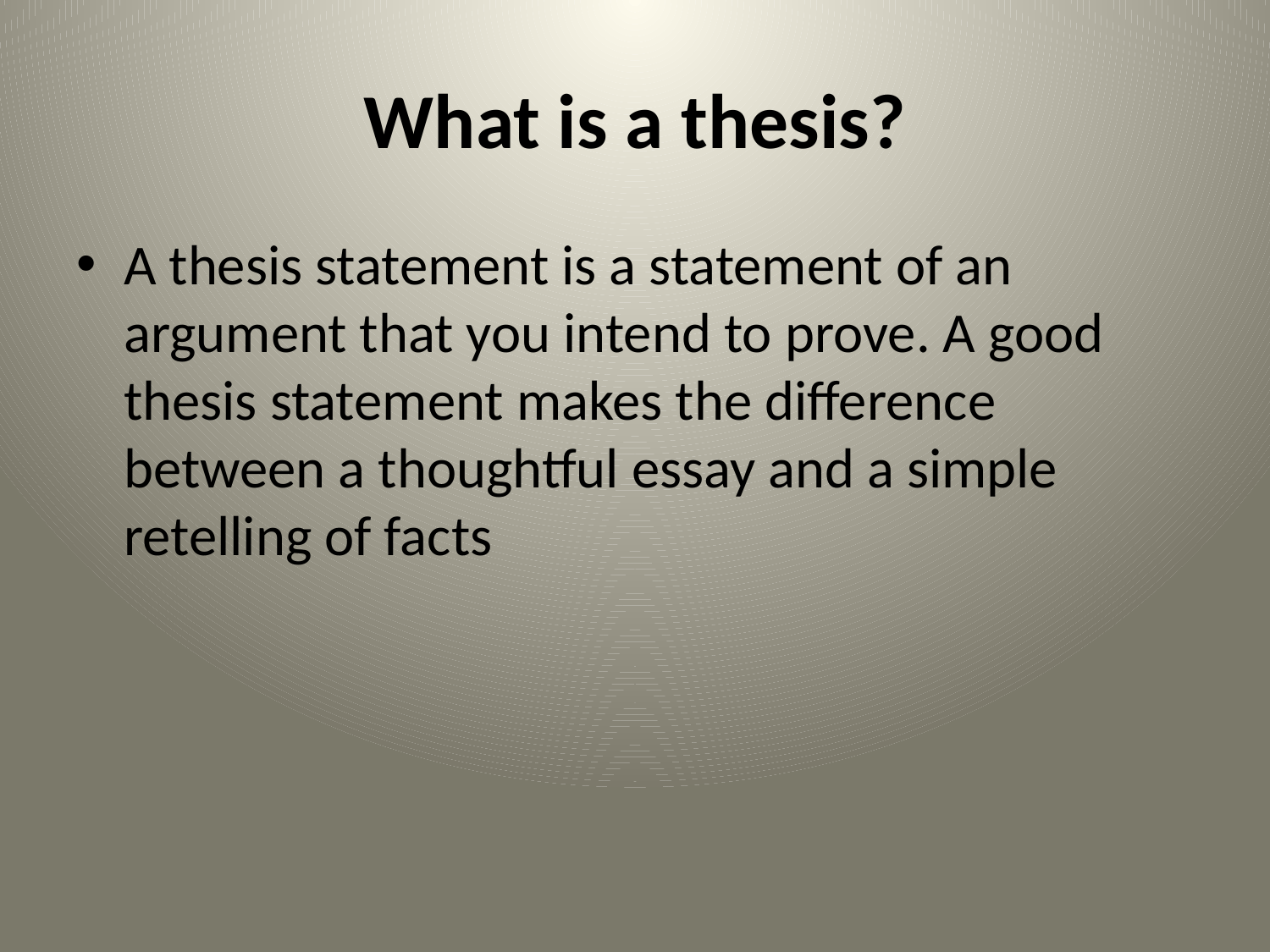

# What is a thesis?
A thesis statement is a statement of an argument that you intend to prove. A good thesis statement makes the difference between a thoughtful essay and a simple retelling of facts